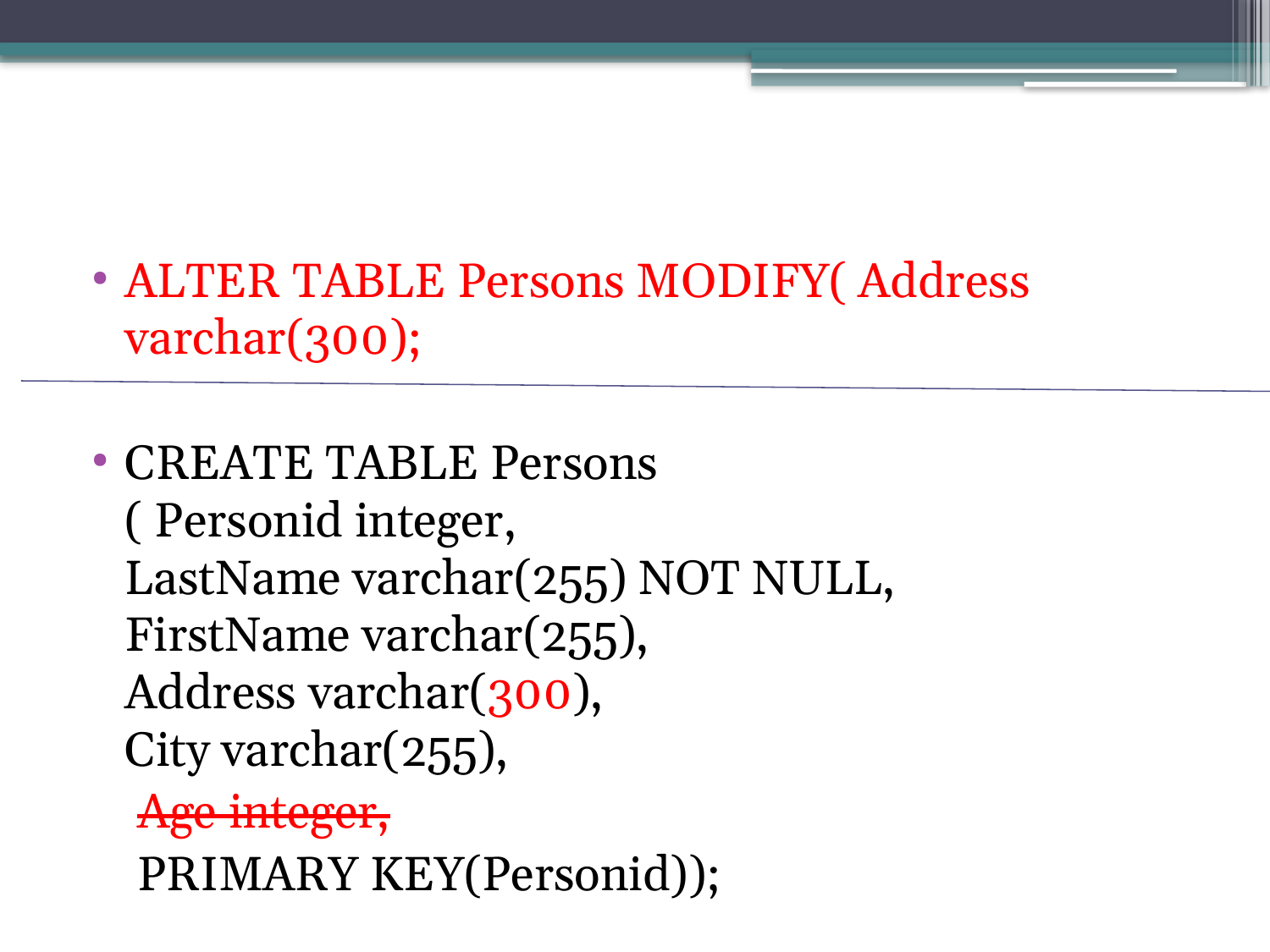

#
ALTER TABLE Persons MODIFY( Address varchar(300);

CREATE TABLE Persons
( Personid integer,
LastName varchar(255) NOT NULL,
FirstName varchar(255),
Address varchar(300),
City varchar(255),
    Age integer,
    PRIMARY KEY(Personid));